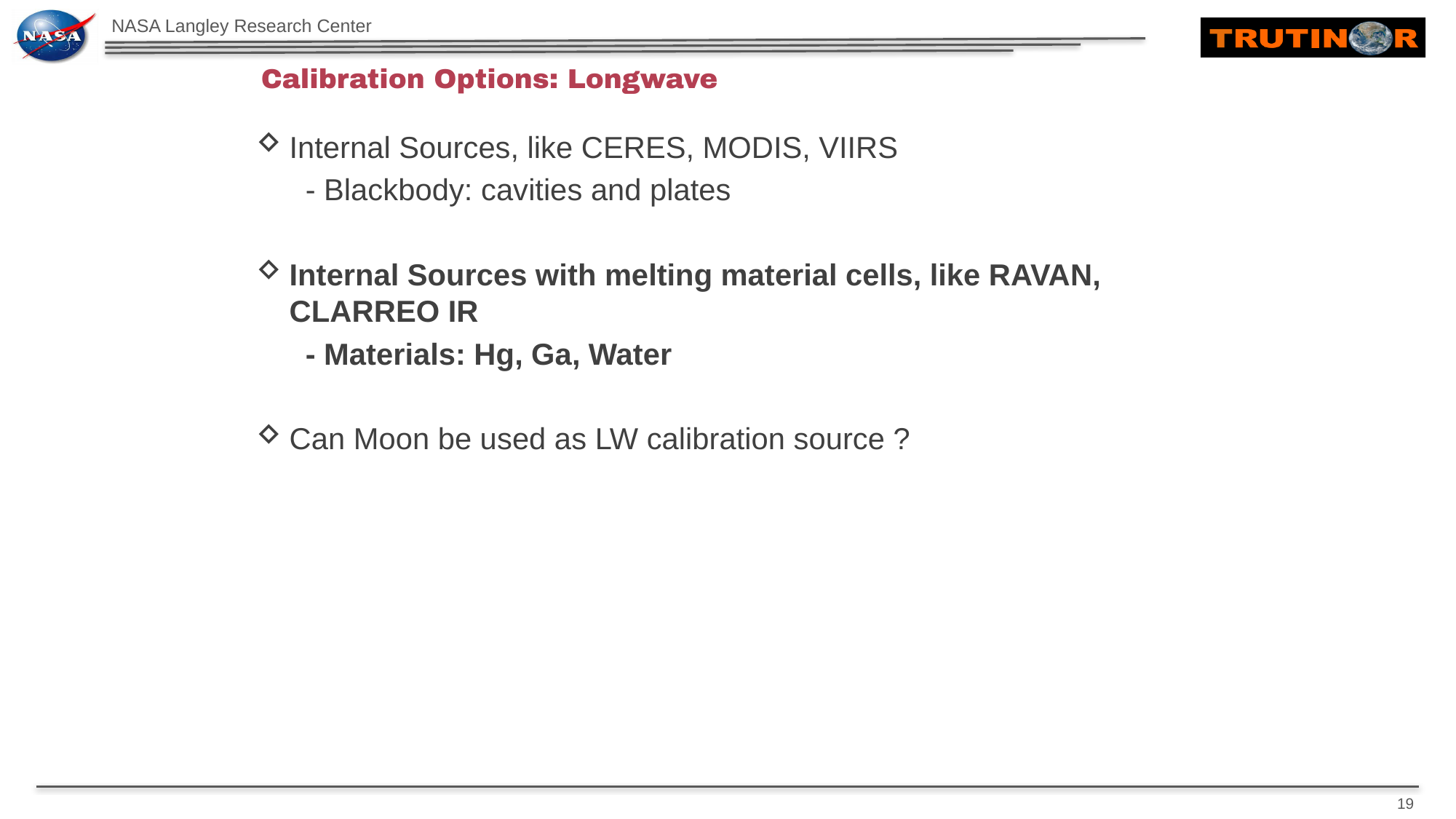

Calibration Options: Longwave
Internal Sources, like CERES, MODIS, VIIRS
      - Blackbody: cavities and plates

Internal Sources with melting material cells, like RAVAN, CLARREO IR
      - Materials: Hg, Ga, Water

Can Moon be used as LW calibration source ?